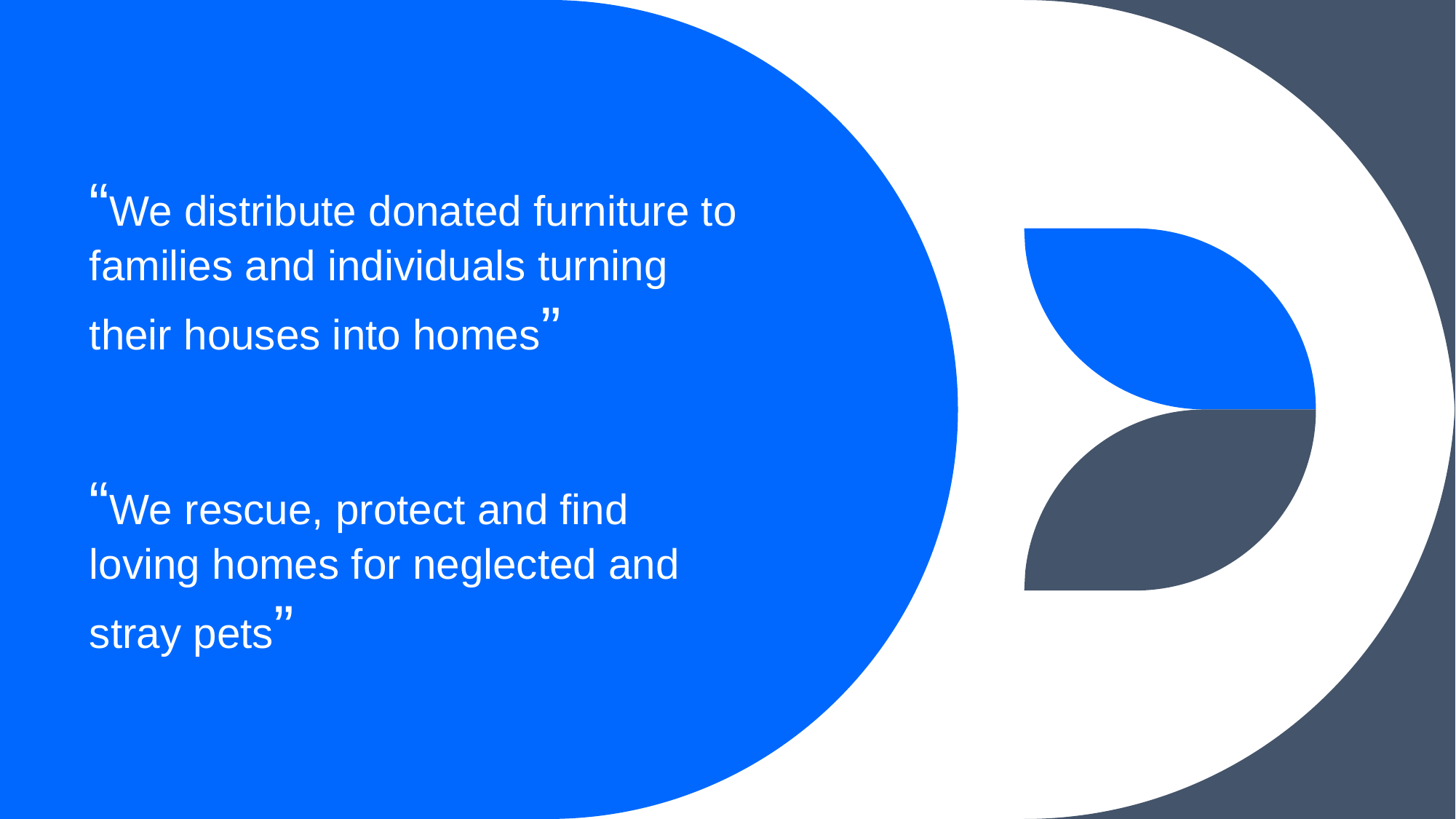

“We distribute donated furniture to families and individuals turning their houses into homes”

“We rescue, protect and find loving homes for neglected and stray pets”